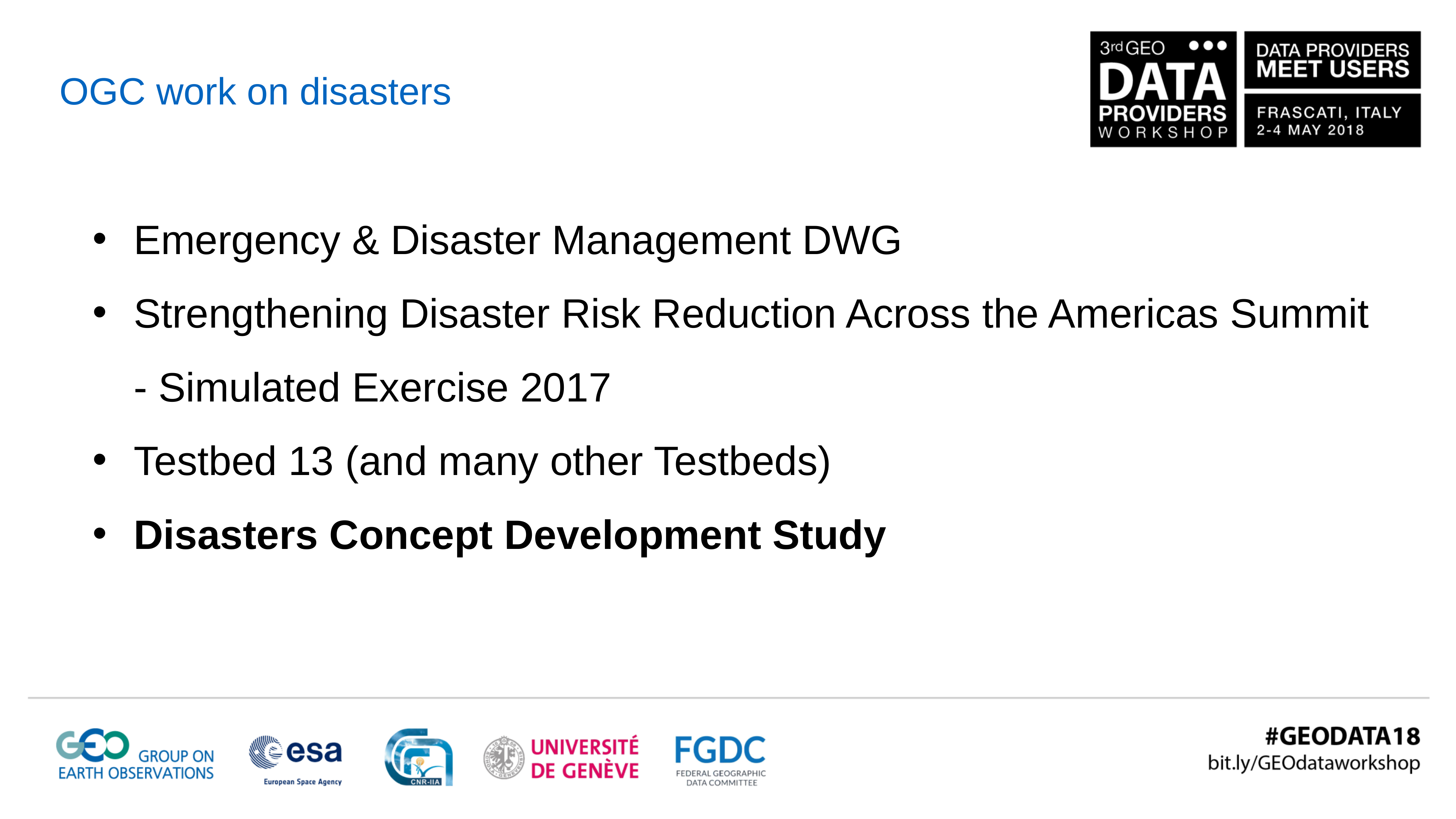

OGC work on disasters
Emergency & Disaster Management DWG
Strengthening Disaster Risk Reduction Across the Americas Summit - Simulated Exercise 2017
Testbed 13 (and many other Testbeds)
Disasters Concept Development Study